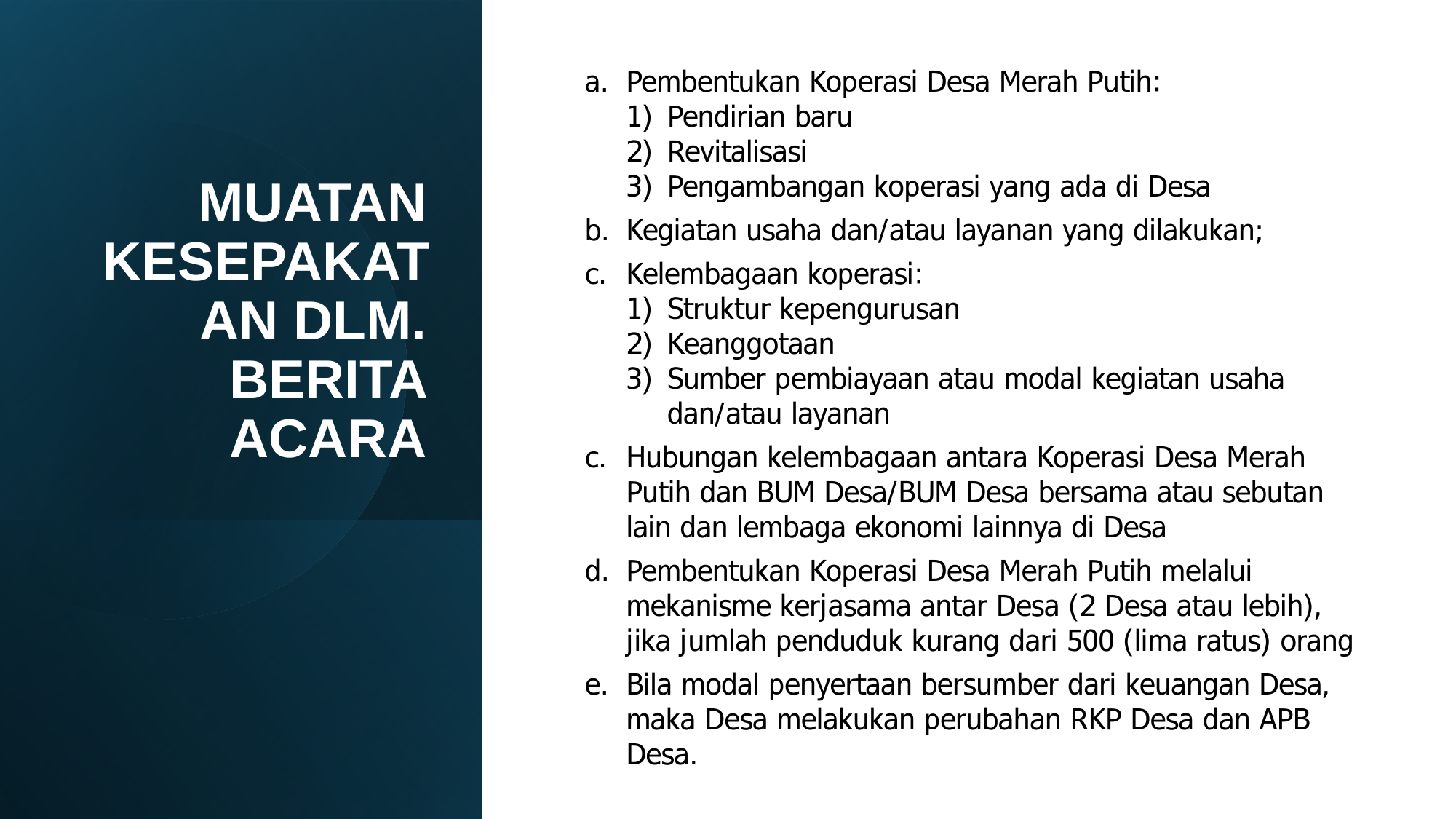

Pembentukan Koperasi Desa Merah Putih:
Pendirian baru
Revitalisasi
Pengambangan koperasi yang ada di Desa
Kegiatan usaha dan/atau layanan yang dilakukan;
Kelembagaan koperasi:
Struktur kepengurusan
Keanggotaan
Sumber pembiayaan atau modal kegiatan usaha dan/atau layanan
Hubungan kelembagaan antara Koperasi Desa Merah Putih dan BUM Desa/BUM Desa bersama atau sebutan lain dan lembaga ekonomi lainnya di Desa
Pembentukan Koperasi Desa Merah Putih melalui mekanisme kerjasama antar Desa (2 Desa atau lebih), jika jumlah penduduk kurang dari 500 (lima ratus) orang
Bila modal penyertaan bersumber dari keuangan Desa, maka Desa melakukan perubahan RKP Desa dan APB Desa.
# MUATAN KESEPAKATAN DLM. BERITA ACARA